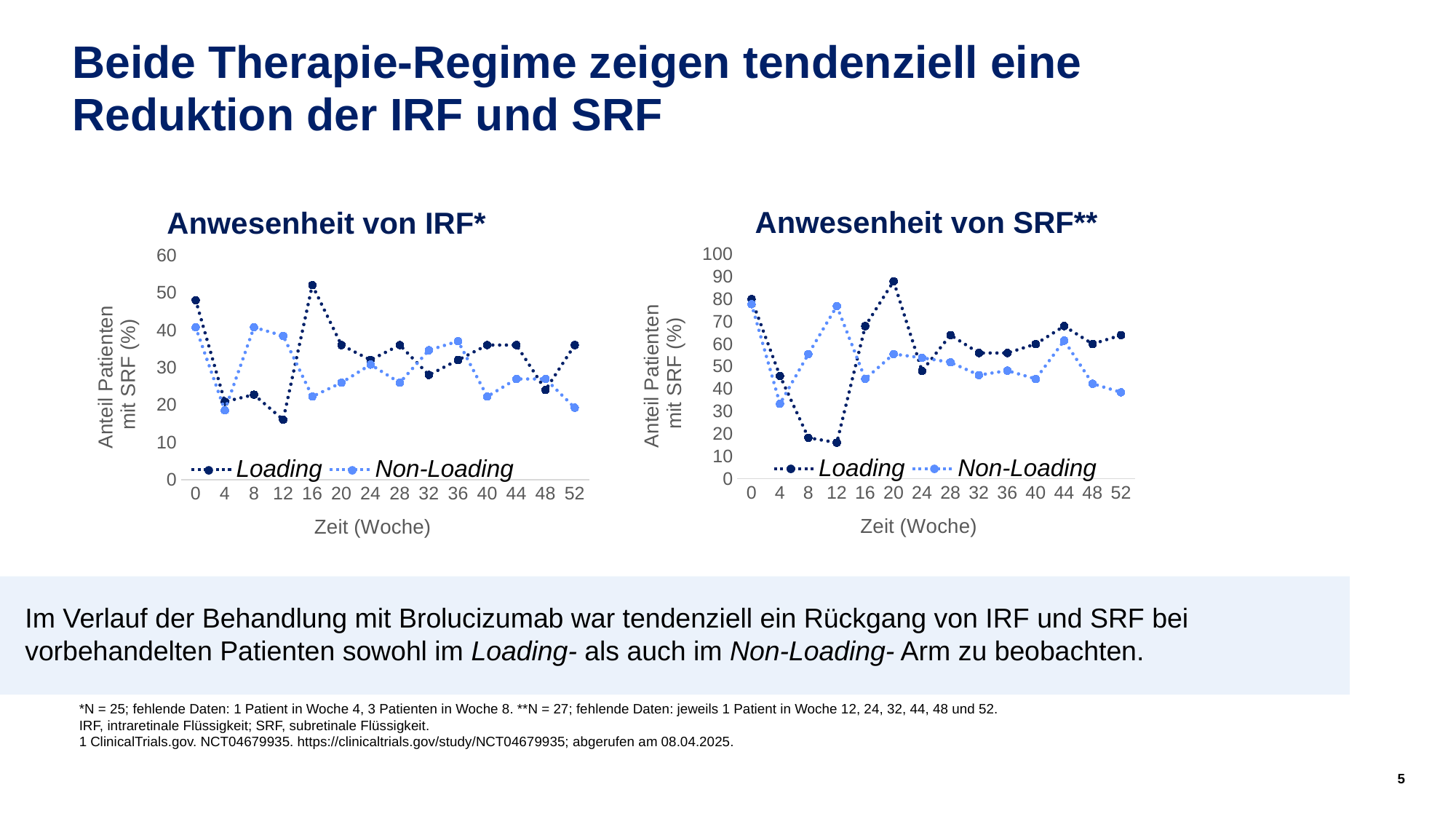

# Beide Therapie-Regime zeigen tendenziell eine Reduktion der IRF und SRF
Anwesenheit von IRF*
Anwesenheit von SRF**

### Chart

| Category | Loading | Non-Loading |
|---|---|---|
| 0 | 80.0 | 77.77777777777777 |
| 4 | 45.8 | 33.33333333333334 |
| 8 | 18.2 | 55.55555555555556 |
| 12 | 16.0 | 76.92307692307692 |
| 16 | 68.0 | 44.44444444444444 |
| 20 | 88.0 | 55.55555555555556 |
| 24 | 48.0 | 53.84615384615385 |
| 28 | 64.0 | 51.851851851851855 |
| 32 | 56.0 | 46.15384615384615 |
| 36 | 56.0 | 48.148148148148145 |
| 40 | 60.0 | 44.44444444444444 |
| 44 | 68.0 | 61.53846153846154 |
| 48 | 60.0 | 42.30769230769231 |
| 52 | 64.0 | 38.46153846153846 |

### Chart

| Category | Loading | Non-Loading |
|---|---|---|
| 0 | 48.0 | 40.74074074074074 |
| 4 | 20.833333333333343 | 18.51851851851852 |
| 8 | 22.727272727272734 | 40.74074074074074 |
| 12 | 16.0 | 38.46153846153846 |
| 16 | 52.0 | 22.22222222222223 |
| 20 | 36.0 | 25.925925925925924 |
| 24 | 32.0 | 30.769230769230774 |
| 28 | 36.0 | 25.925925925925924 |
| 32 | 28.0 | 34.61538461538461 |
| 36 | 32.0 | 37.03703703703704 |
| 40 | 36.0 | 22.22222222222223 |
| 44 | 36.0 | 26.92307692307692 |
| 48 | 24.0 | 26.92307692307692 |
| 52 | 36.0 | 19.230769230769226 |
Loading
Non-Loading
Loading
Non-Loading

Im Verlauf der Behandlung mit Brolucizumab war tendenziell ein Rückgang von IRF und SRF bei vorbehandelten Patienten sowohl im Loading- als auch im Non-Loading- Arm zu beobachten.
*N = 25; fehlende Daten: 1 Patient in Woche 4, 3 Patienten in Woche 8. **N = 27; fehlende Daten: jeweils 1 Patient in Woche 12, 24, 32, 44, 48 und 52.
IRF, intraretinale Flüssigkeit; SRF, subretinale Flüssigkeit.
1 ClinicalTrials.gov. NCT04679935. https://clinicaltrials.gov/study/NCT04679935; abgerufen am 08.04.2025.
5